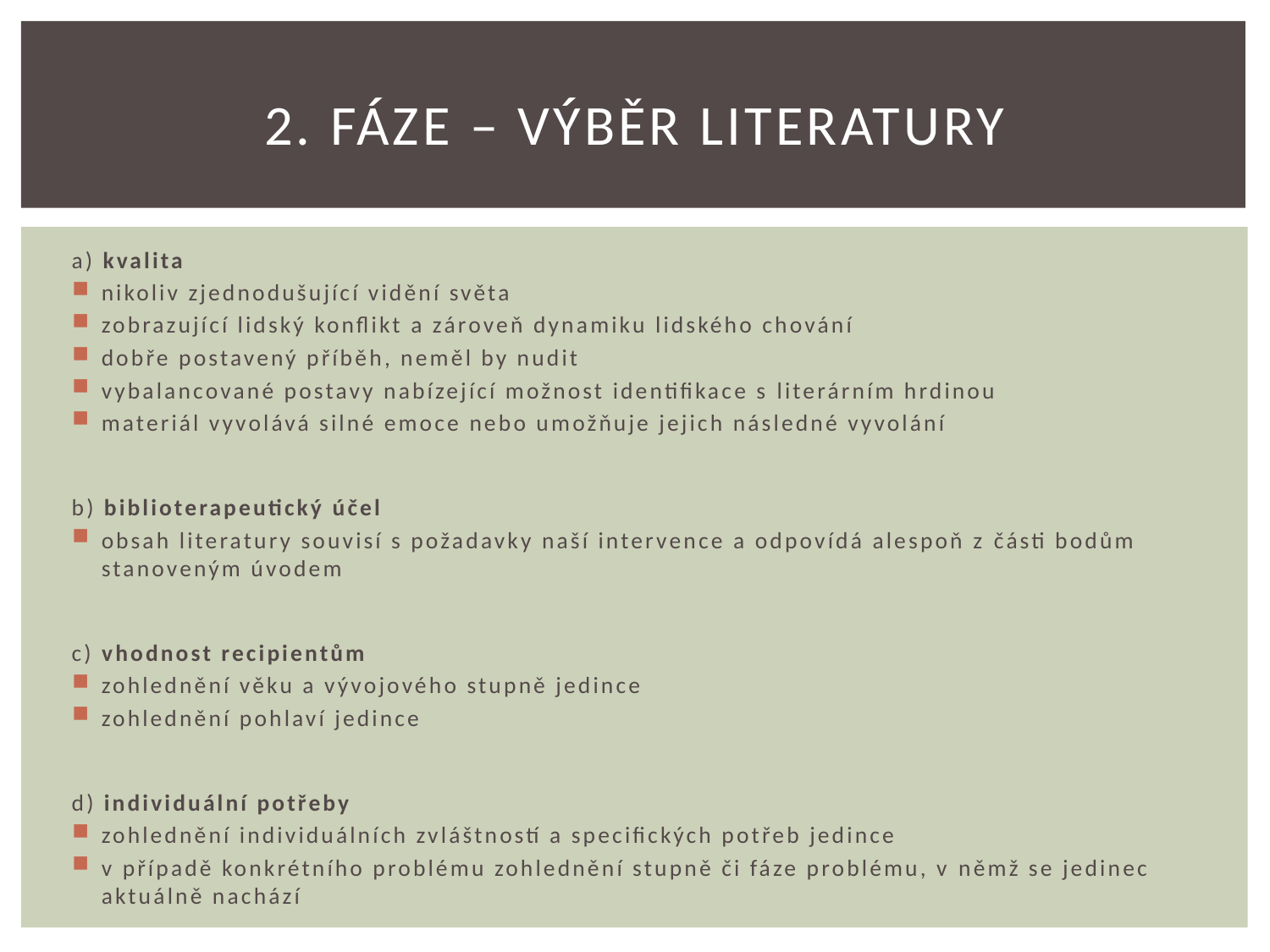

# 2. fáze – výběr literatury
a) kvalita
nikoliv zjednodušující vidění světa
zobrazující lidský konflikt a zároveň dynamiku lidského chování
dobře postavený příběh, neměl by nudit
vybalancované postavy nabízející možnost identifikace s literárním hrdinou
materiál vyvolává silné emoce nebo umožňuje jejich následné vyvolání

b) biblioterapeutický účel
obsah literatury souvisí s požadavky naší intervence a odpovídá alespoň z části bodům stanoveným úvodem

c) vhodnost recipientům
zohlednění věku a vývojového stupně jedince
zohlednění pohlaví jedince

d) individuální potřeby
zohlednění individuálních zvláštností a specifických potřeb jedince
v případě konkrétního problému zohlednění stupně či fáze problému, v němž se jedinec aktuálně nachází